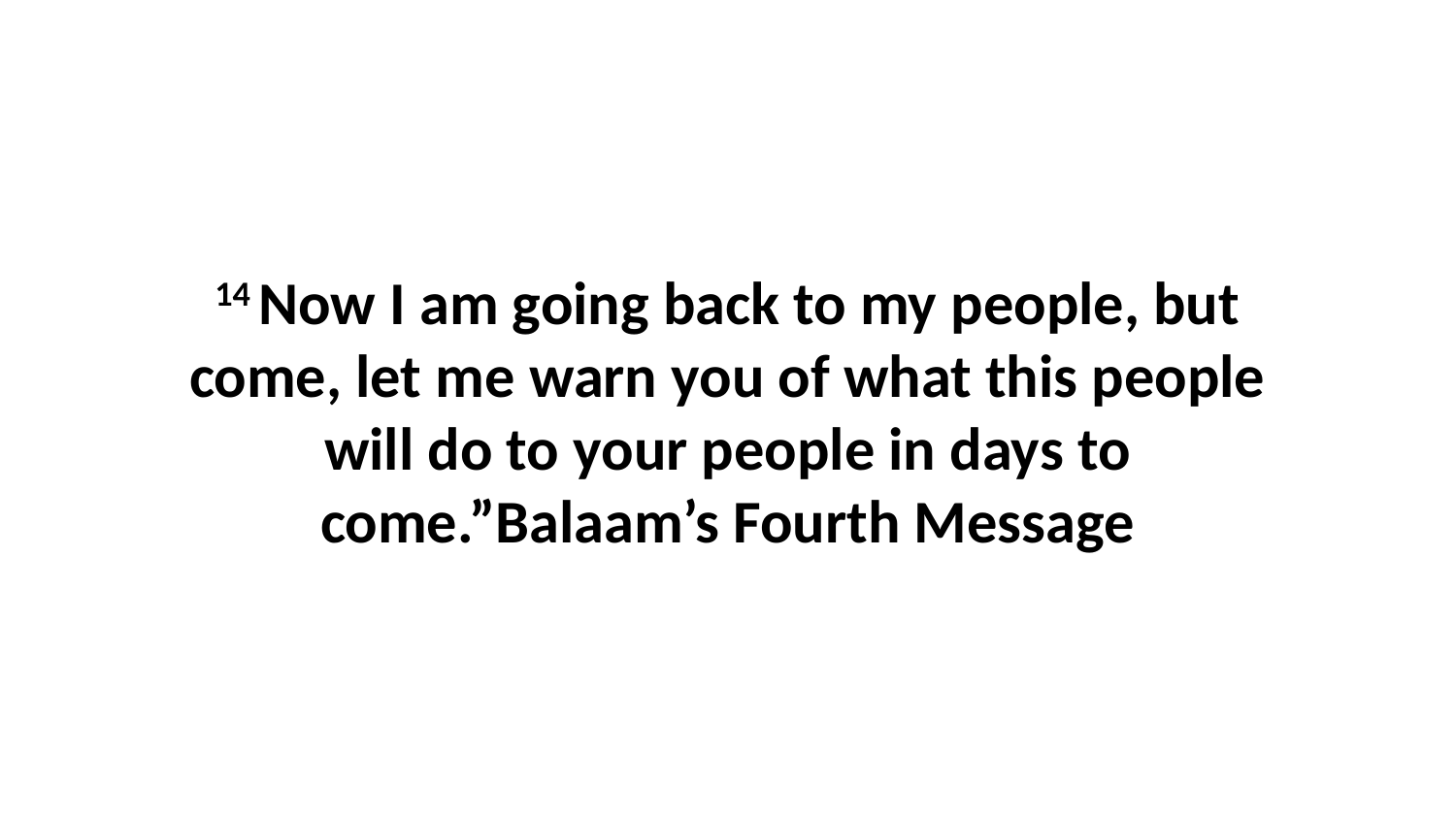

14 Now I am going back to my people, but come, let me warn you of what this people will do to your people in days to come.”Balaam’s Fourth Message